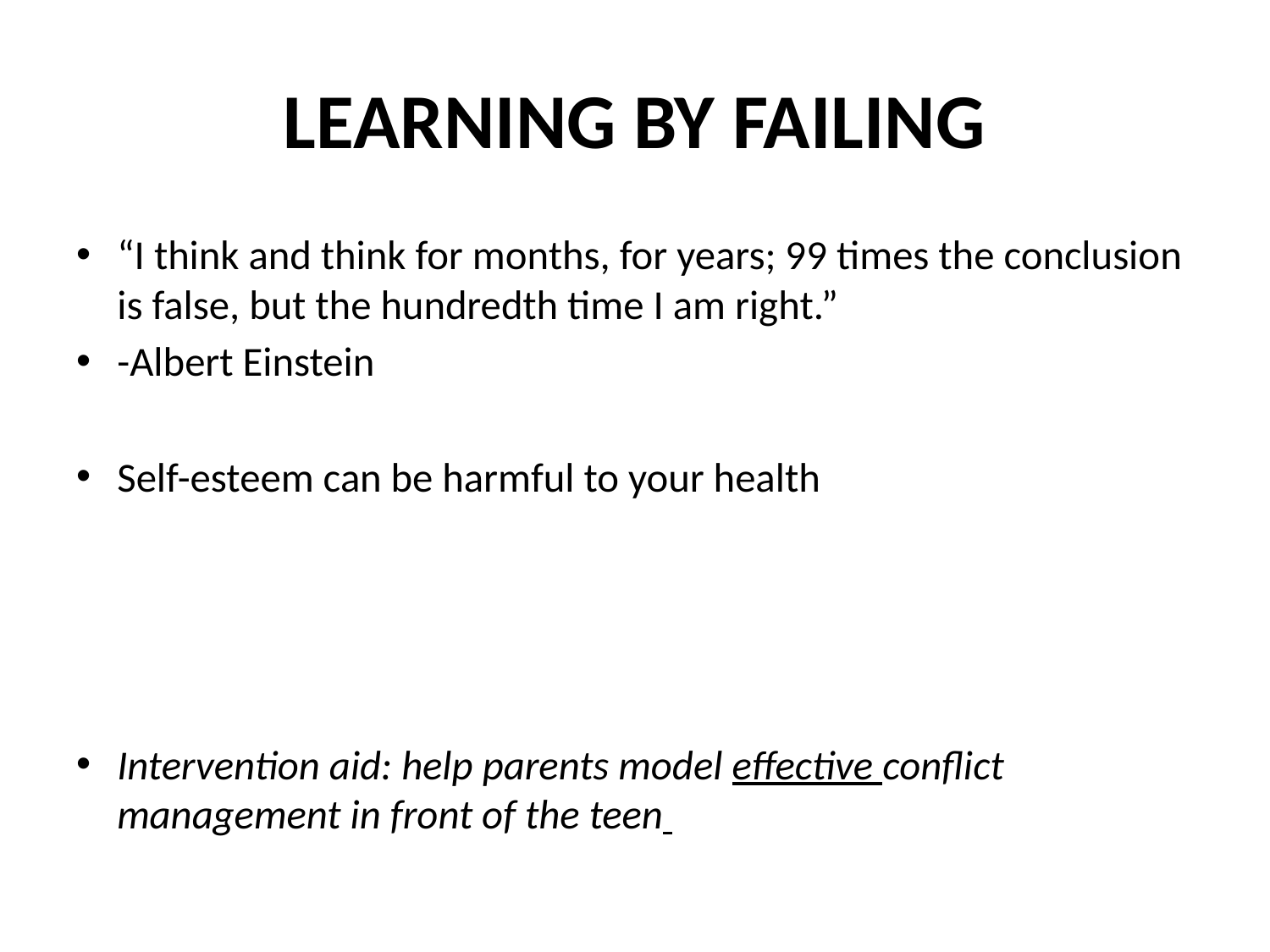

# LEARNING BY FAILING
“I think and think for months, for years; 99 times the conclusion is false, but the hundredth time I am right.”
-Albert Einstein

Self-esteem can be harmful to your health

Intervention aid: help parents model effective conflict management in front of the teen